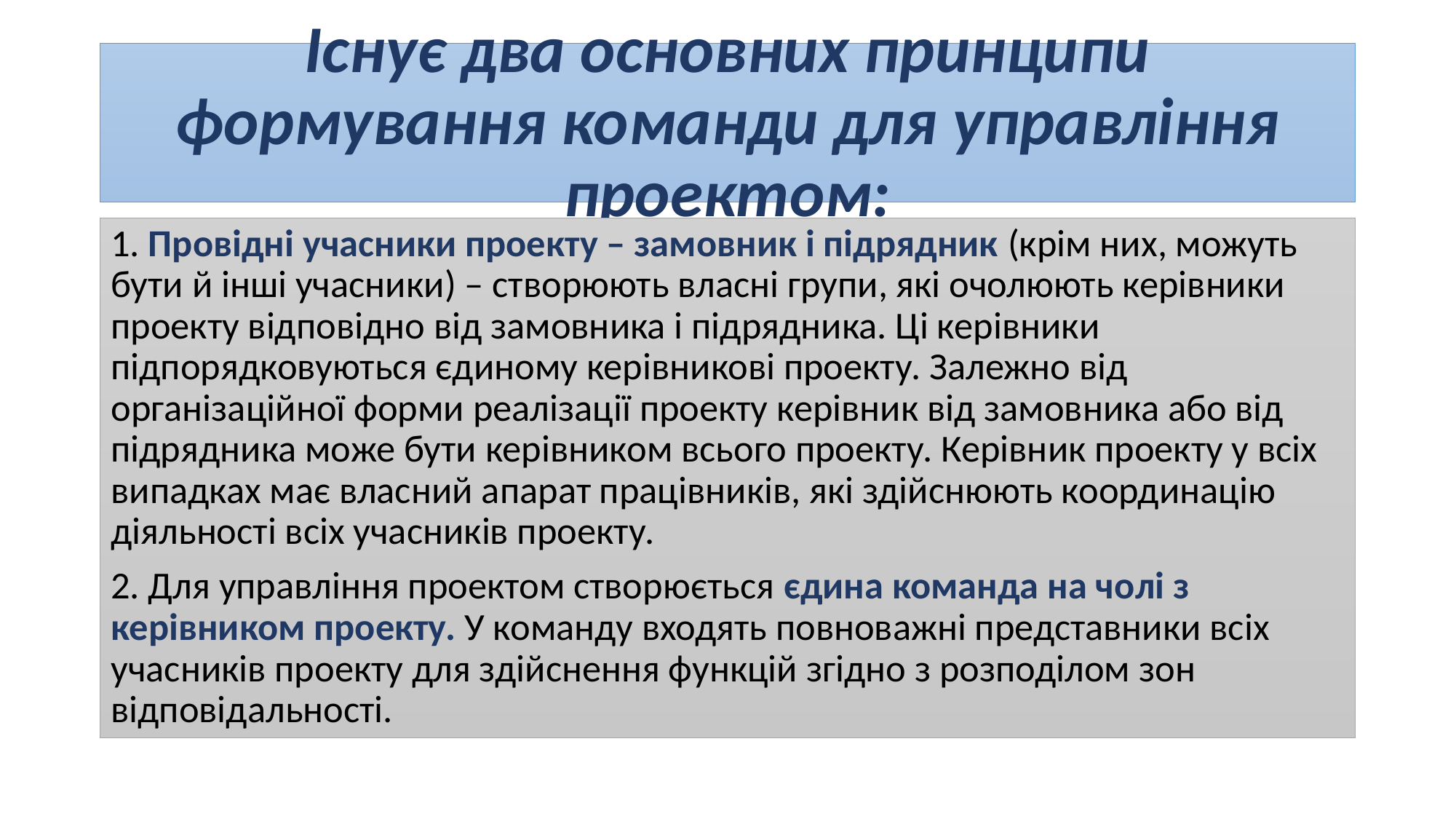

# Існує два основних принципи формування команди для управління проектом:
1. Провідні учасники проекту – замовник і підрядник (крім них, можуть бути й інші учасники) – створюють власні групи, які очолюють керівники проекту відповідно від замовника і підрядника. Ці керівники підпорядковуються єдиному керівникові проекту. Залежно від організаційної форми реалізації проекту керівник від замовника або від підрядника може бути керівником всього проекту. Керівник проекту у всіх випадках має власний апарат працівників, які здійснюють координацію діяльності всіх учасників проекту.
2. Для управління проектом створюється єдина команда на чолі з керівником проекту. У команду входять повноважні представники всіх учасників проекту для здійснення функцій згідно з розподілом зон відповідальності.